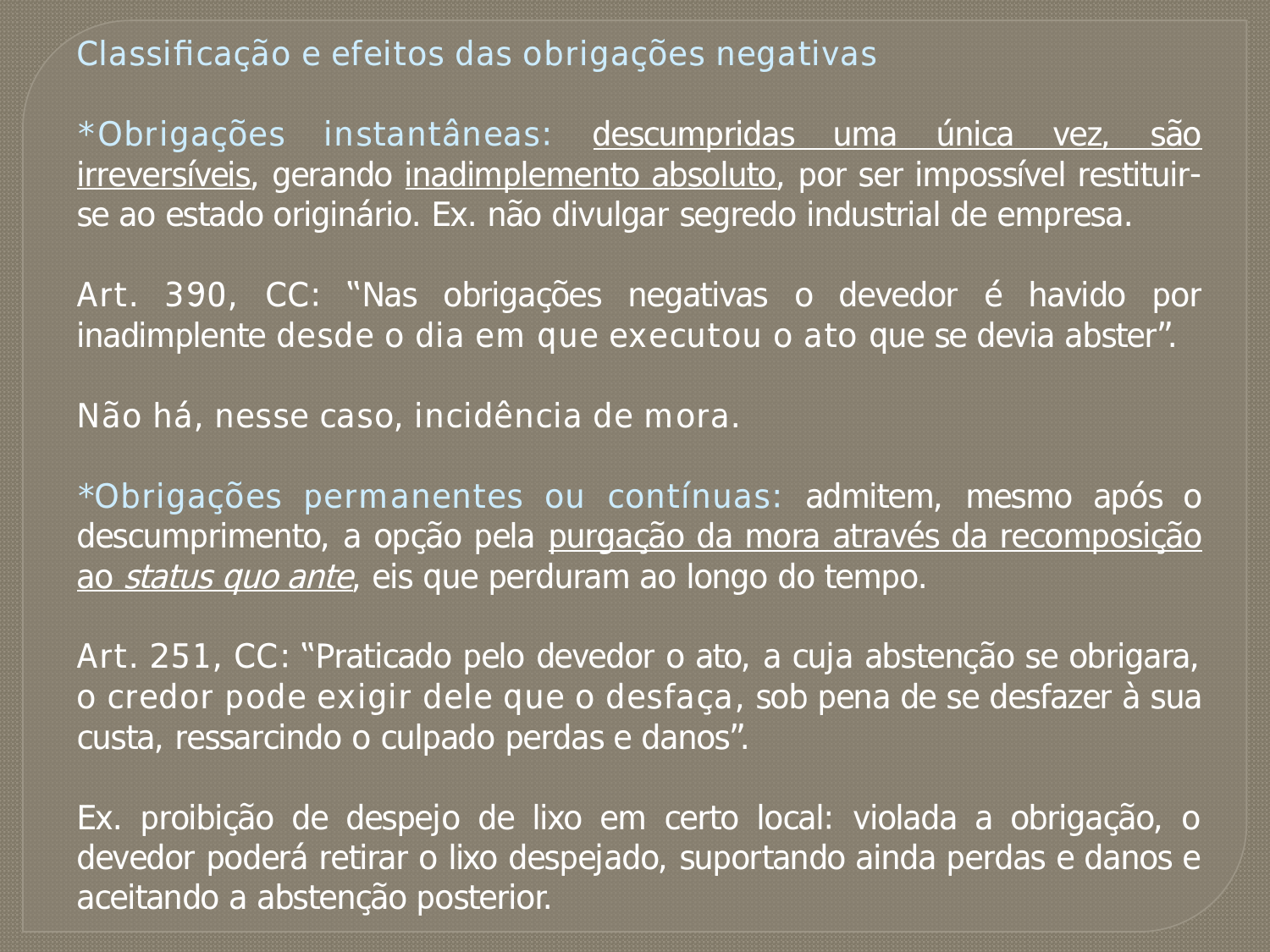

Classificação e efeitos das obrigações negativas

*Obrigações instantâneas: descumpridas uma única vez, são irreversíveis, gerando inadimplemento absoluto, por ser impossível restituir-se ao estado originário. Ex. não divulgar segredo industrial de empresa.

Art. 390, CC: “Nas obrigações negativas o devedor é havido por inadimplente desde o dia em que executou o ato que se devia abster”.

Não há, nesse caso, incidência de mora.

*Obrigações permanentes ou contínuas: admitem, mesmo após o descumprimento, a opção pela purgação da mora através da recomposição ao status quo ante, eis que perduram ao longo do tempo.

Art. 251, CC: “Praticado pelo devedor o ato, a cuja abstenção se obrigara, o credor pode exigir dele que o desfaça, sob pena de se desfazer à sua custa, ressarcindo o culpado perdas e danos”.

Ex. proibição de despejo de lixo em certo local: violada a obrigação, o devedor poderá retirar o lixo despejado, suportando ainda perdas e danos e aceitando a abstenção posterior.